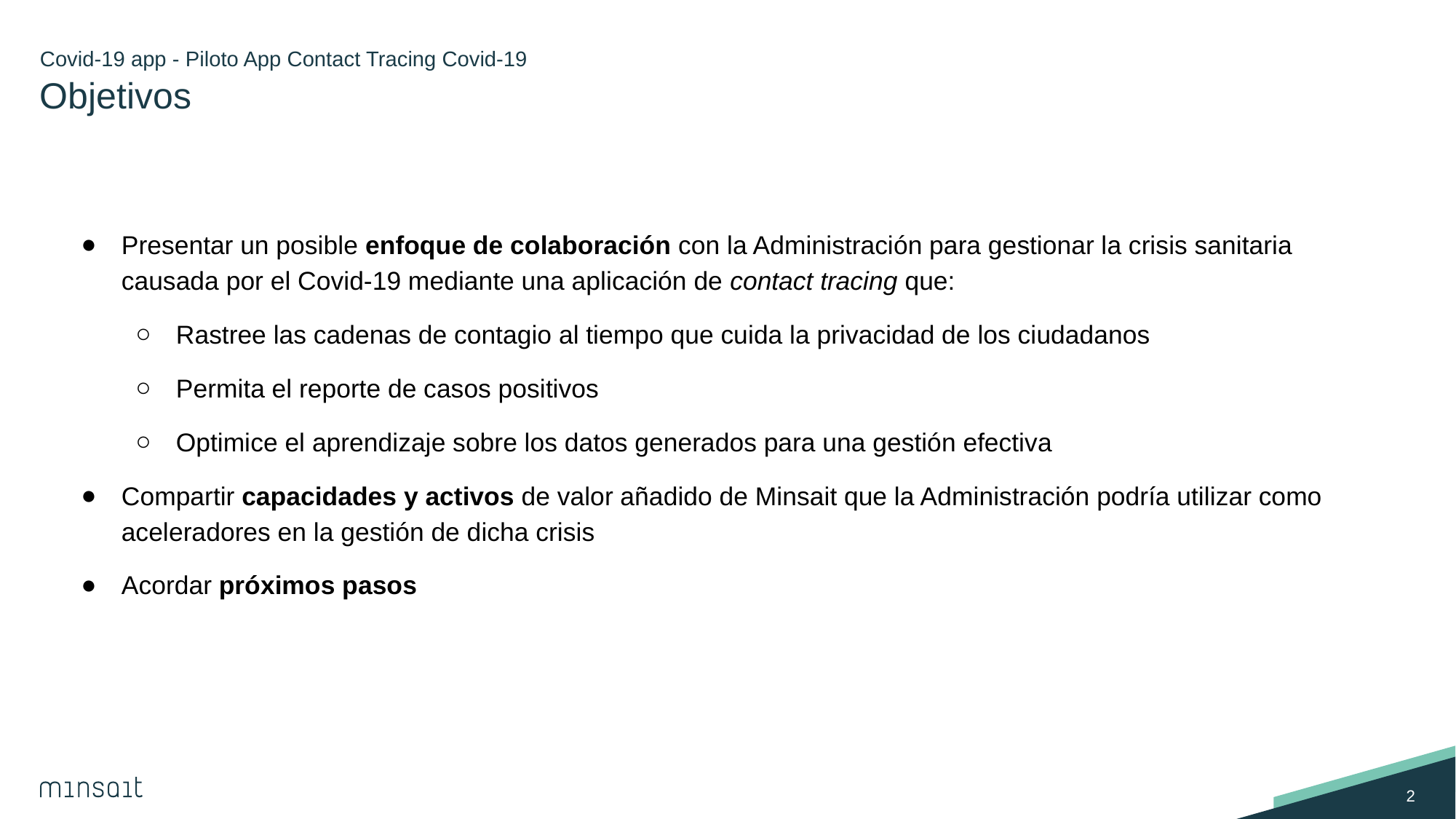

Covid-19 app - Piloto App Contact Tracing Covid-19

# Objetivos
Presentar un posible enfoque de colaboración con la Administración para gestionar la crisis sanitaria causada por el Covid-19 mediante una aplicación de contact tracing que:
Rastree las cadenas de contagio al tiempo que cuida la privacidad de los ciudadanos
Permita el reporte de casos positivos
Optimice el aprendizaje sobre los datos generados para una gestión efectiva
Compartir capacidades y activos de valor añadido de Minsait que la Administración podría utilizar como aceleradores en la gestión de dicha crisis
Acordar próximos pasos